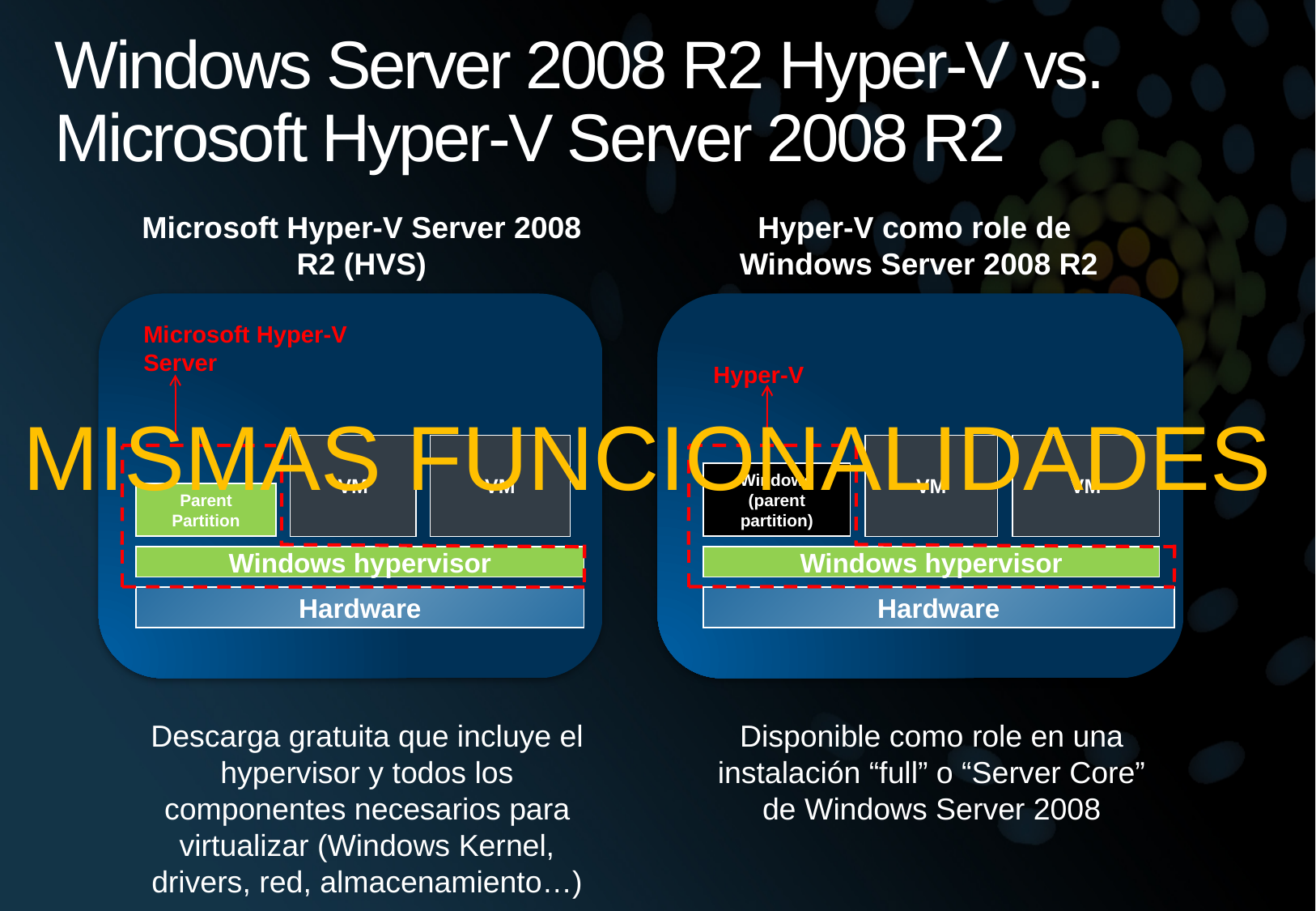

# Windows Server 2008 R2 Hyper-V vs. Microsoft Hyper-V Server 2008 R2
Hyper-V como role de
Windows Server 2008 R2
Microsoft Hyper-V Server 2008 R2 (HVS)

Microsoft Hyper-V Server
VM
VM
Parent Partition
Windows hypervisor
Hardware
Hyper-V
MISMAS FUNCIONALIDADES
VM
VM
Windows (parent partition)
Windows hypervisor

Hardware
Descarga gratuita que incluye el hypervisor y todos los componentes necesarios para virtualizar (Windows Kernel, drivers, red, almacenamiento…)
Disponible como role en una instalación “full” o “Server Core” de Windows Server 2008